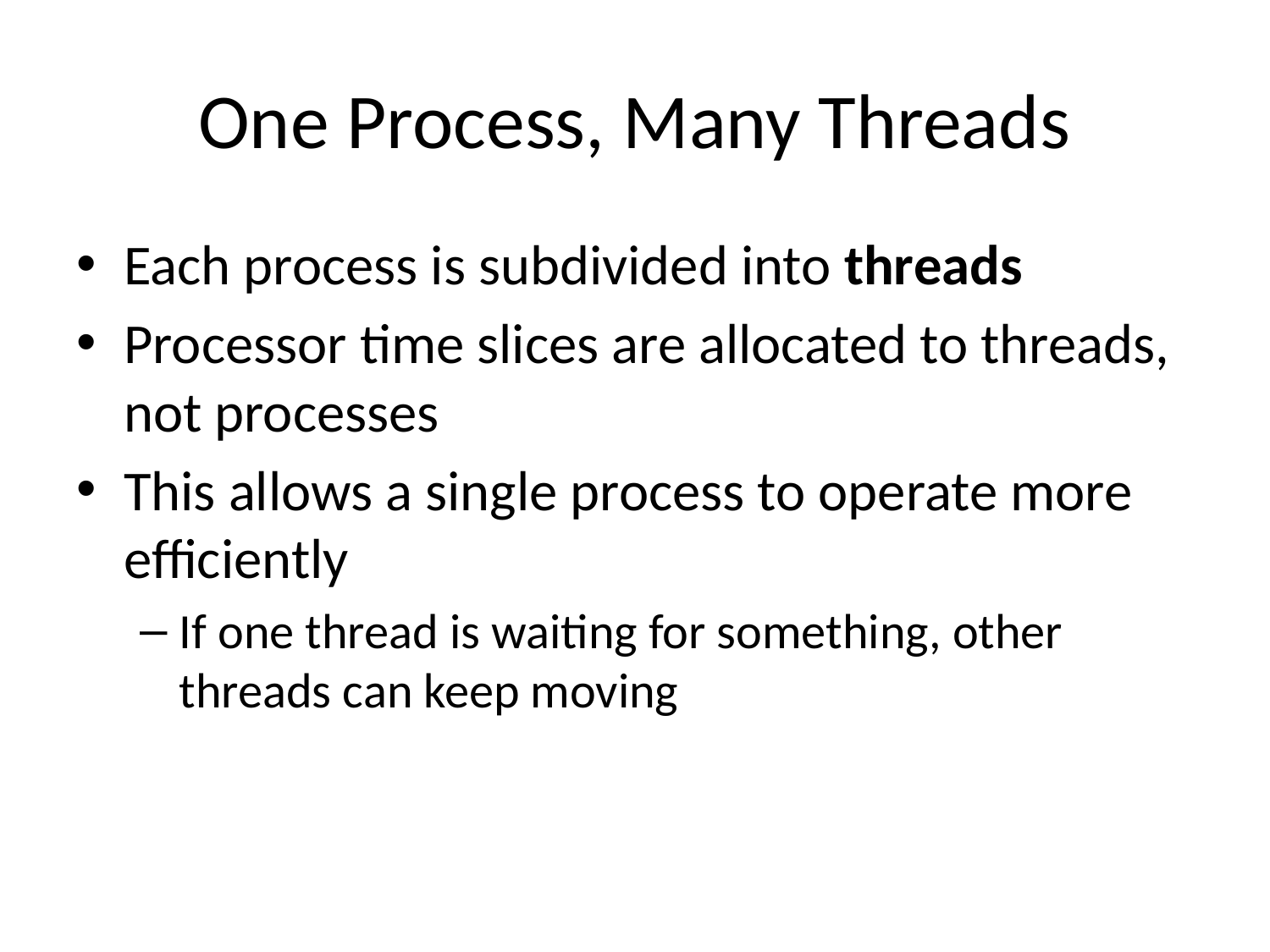

# One Process, Many Threads
Each process is subdivided into threads
Processor time slices are allocated to threads, not processes
This allows a single process to operate more efficiently
If one thread is waiting for something, other threads can keep moving